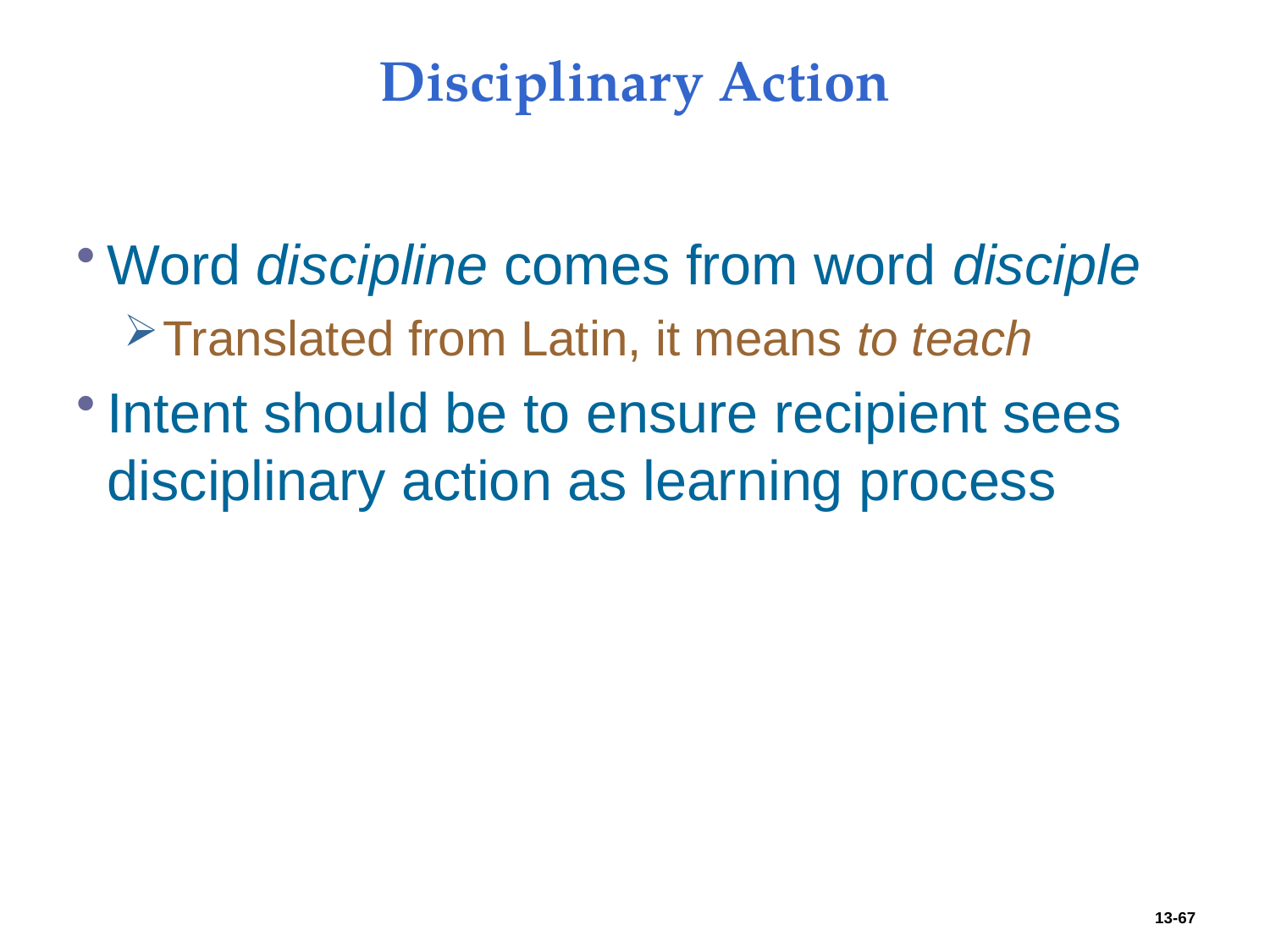

# Disciplinary Action
Word discipline comes from word disciple
Translated from Latin, it means to teach
Intent should be to ensure recipient sees disciplinary action as learning process

13-67